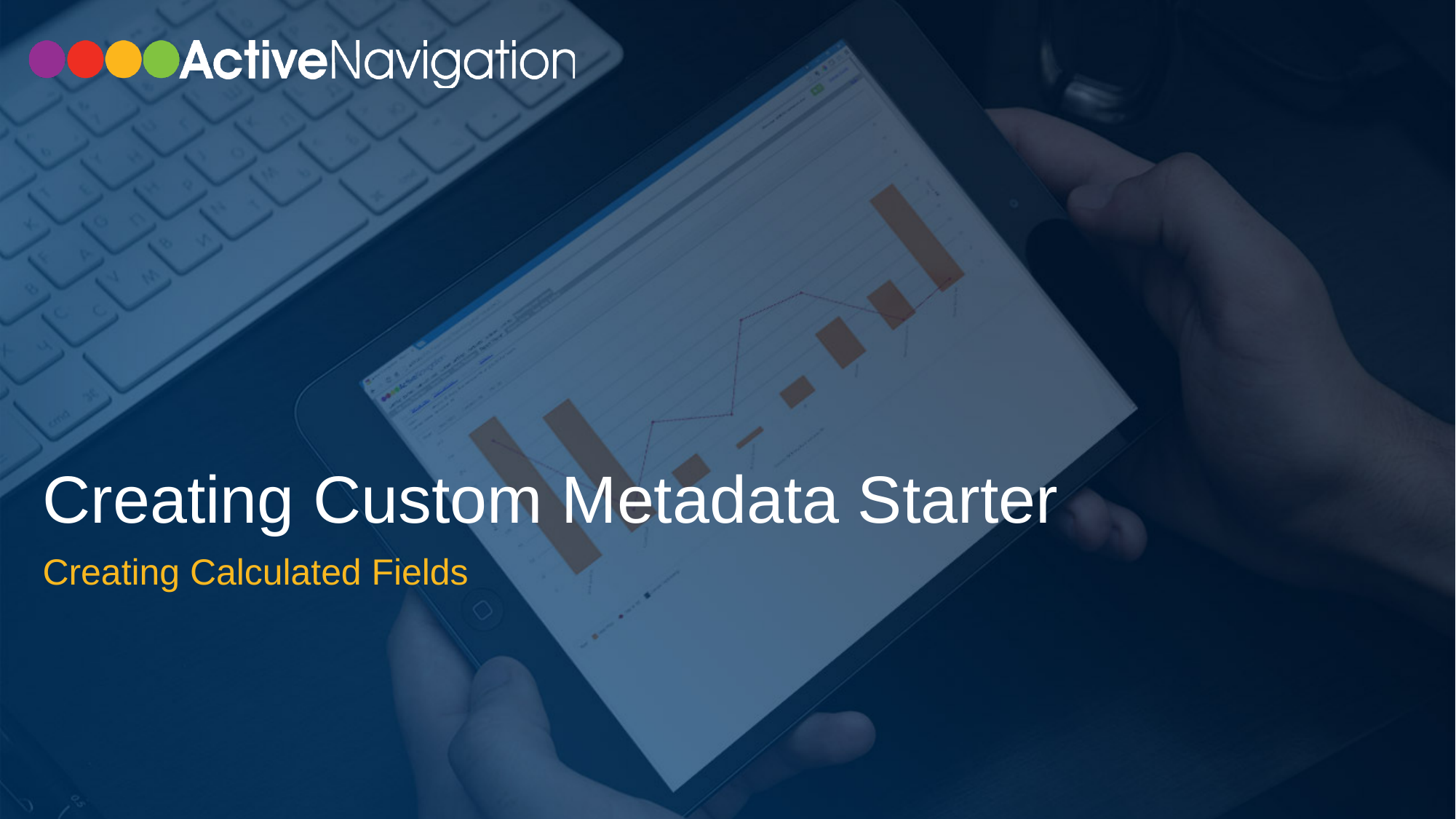

# Creating Custom Metadata Starter
Creating Calculated Fields